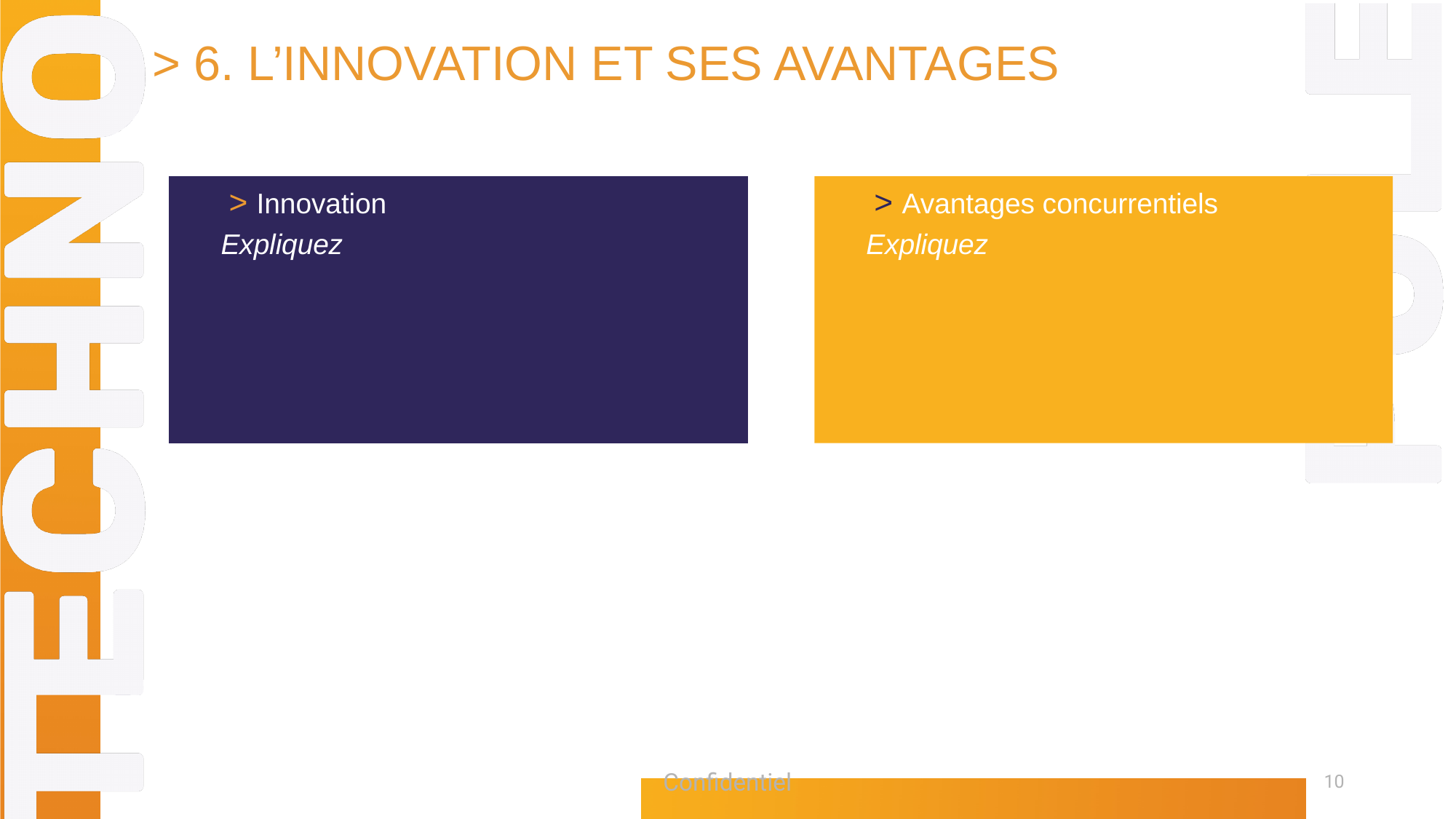

> 6. L’INNOVATION ET SES AVANTAGES
 > Innovation
Expliquez
 > Avantages concurrentiels
Expliquez

Confidentiel
10